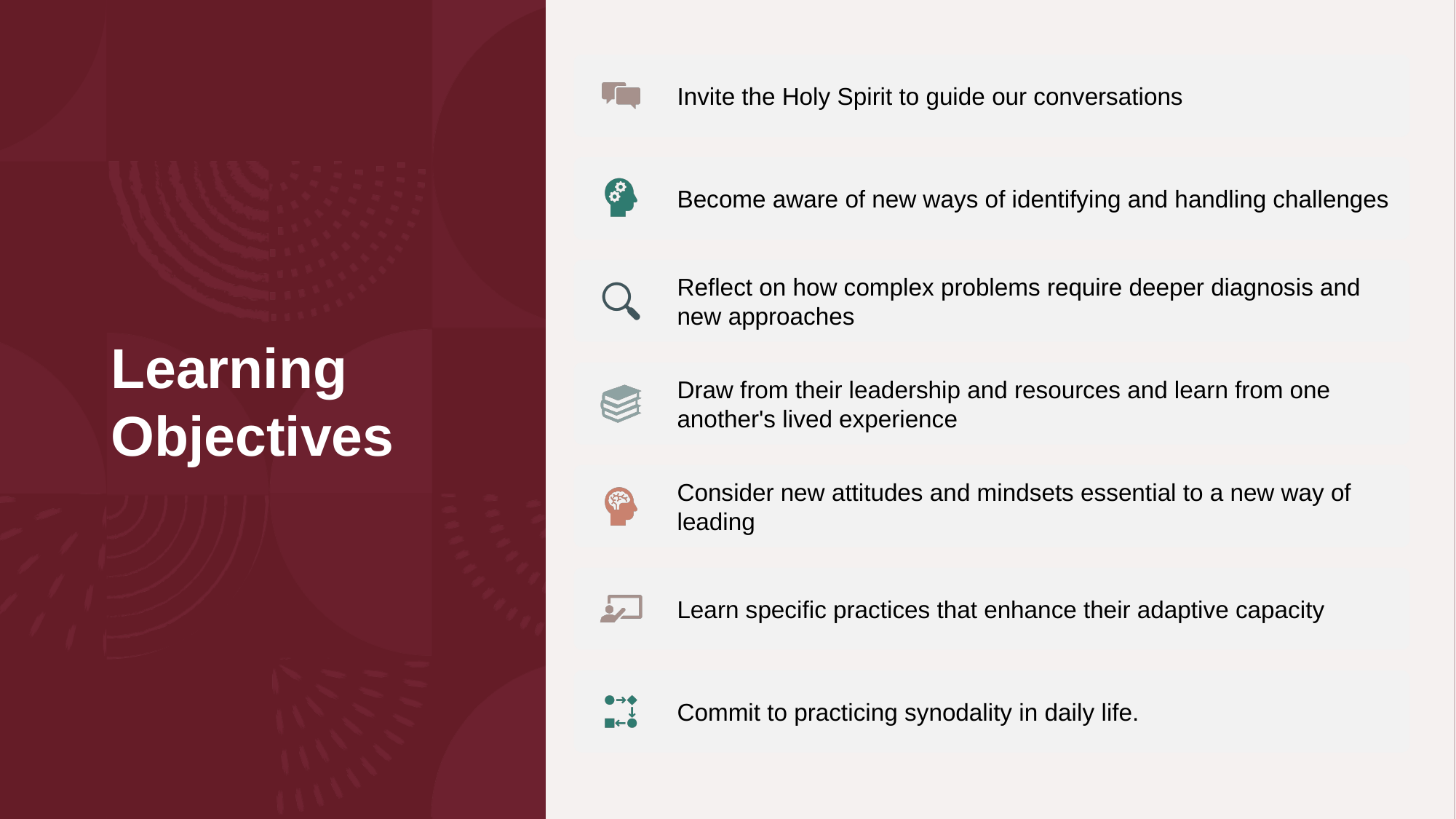

Invite the Holy Spirit to guide our conversations
Become aware of new ways of identifying and handling challenges
Reflect on how complex problems require deeper diagnosis and new approaches
Draw from their leadership and resources and learn from one another's lived experience
Consider new attitudes and mindsets essential to a new way of leading
Learn specific practices that enhance their adaptive capacity
Commit to practicing synodality in daily life.
# Learning Objectives